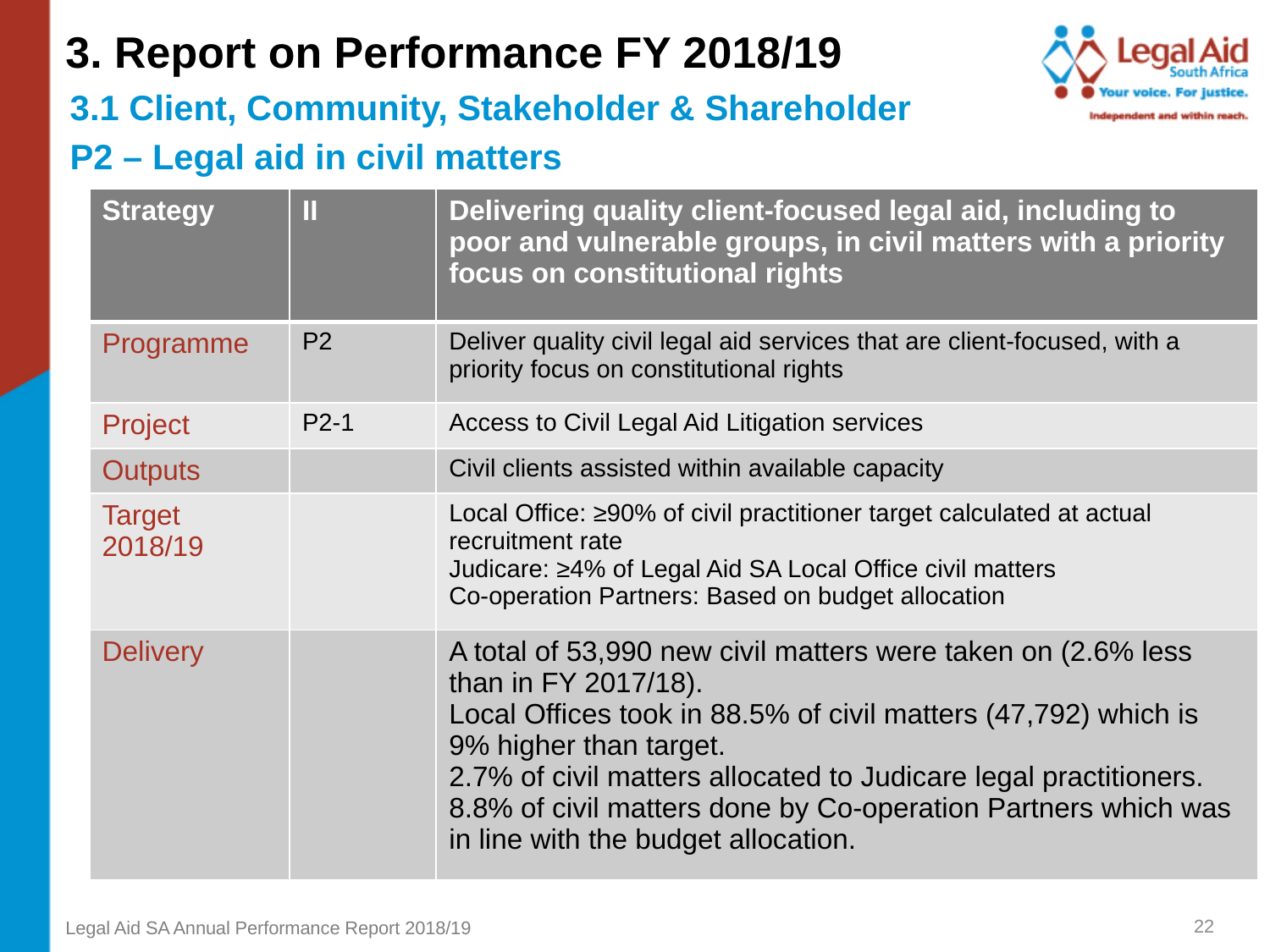

3. Report on Performance FY 2018/19
3.1 Client, Community, Stakeholder & Shareholder
P2 – Legal aid in civil matters

| Strategy | II | Delivering quality client-focused legal aid, including to poor and vulnerable groups, in civil matters with a priority focus on constitutional rights |
| --- | --- | --- |
| Programme | P2 | Deliver quality civil legal aid services that are client-focused, with a priority focus on constitutional rights |
| Project | P2-1 | Access to Civil Legal Aid Litigation services |
| Outputs |  | Civil clients assisted within available capacity |
| Target 2018/19 |  | Local Office: ≥90% of civil practitioner target calculated at actual recruitment rate Judicare: ≥4% of Legal Aid SA Local Office civil matters Co-operation Partners: Based on budget allocation |
| Delivery |  | A total of 53,990 new civil matters were taken on (2.6% less than in FY 2017/18). Local Offices took in 88.5% of civil matters (47,792) which is 9% higher than target. 2.7% of civil matters allocated to Judicare legal practitioners. 8.8% of civil matters done by Co-operation Partners which was in line with the budget allocation. |
22
Legal Aid SA Annual Performance Report 2018/19